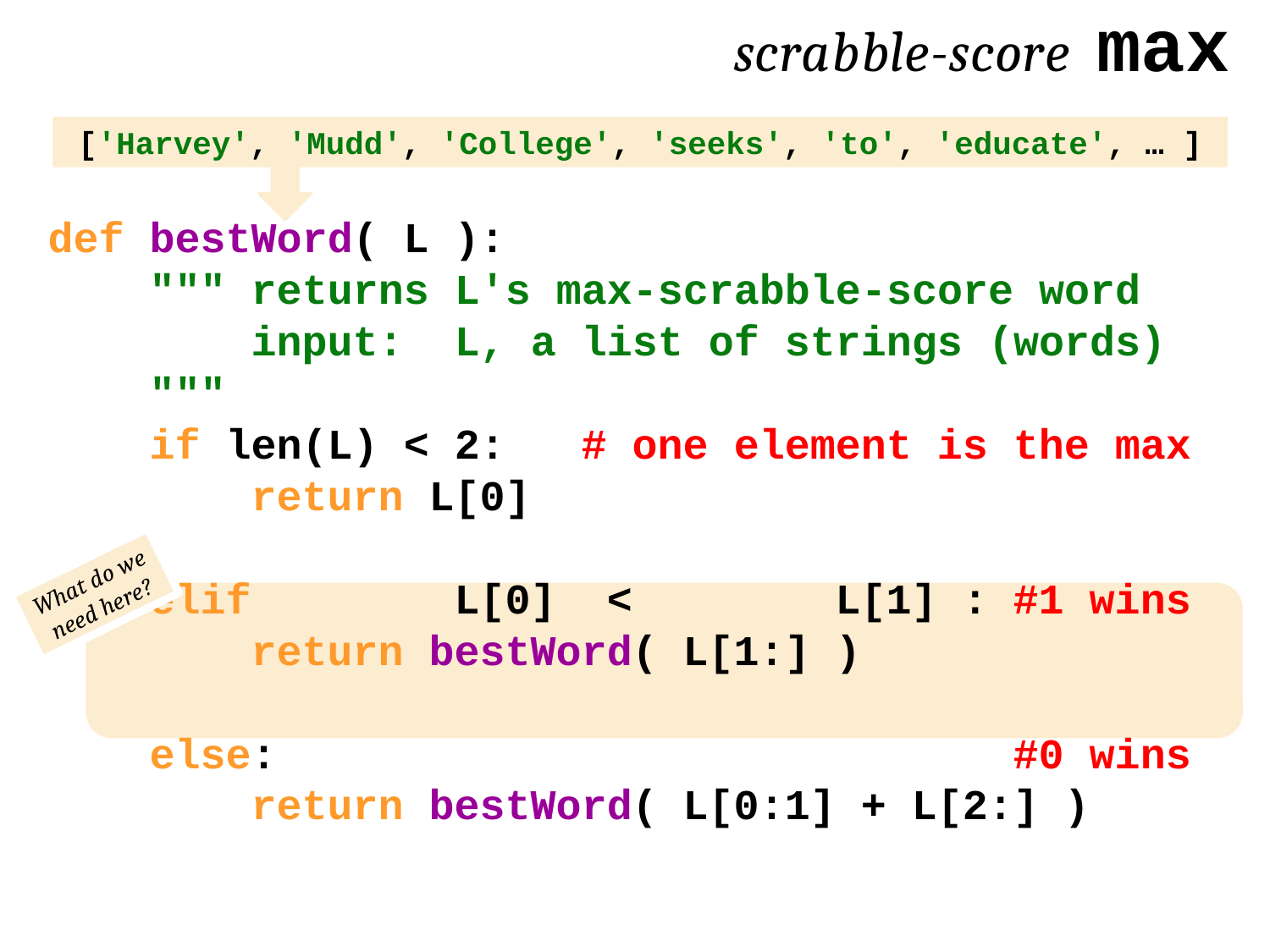

scrabble-score  max
['Harvey', 'Mudd', 'College', 'seeks', 'to', 'educate', … ]

def bestWord( L ):
    """ returns L's max-scrabble-score word
        input:  L, a list of strings (words)
    """
    if len(L) < 2:   # one element is the max
        return L[0]

    elif        L[0]  <        L[1] : #1 wins
        return bestWord( L[1:] )

    else:                             #0 wins
        return bestWord( L[0:1] + L[2:] )
What do we need here?